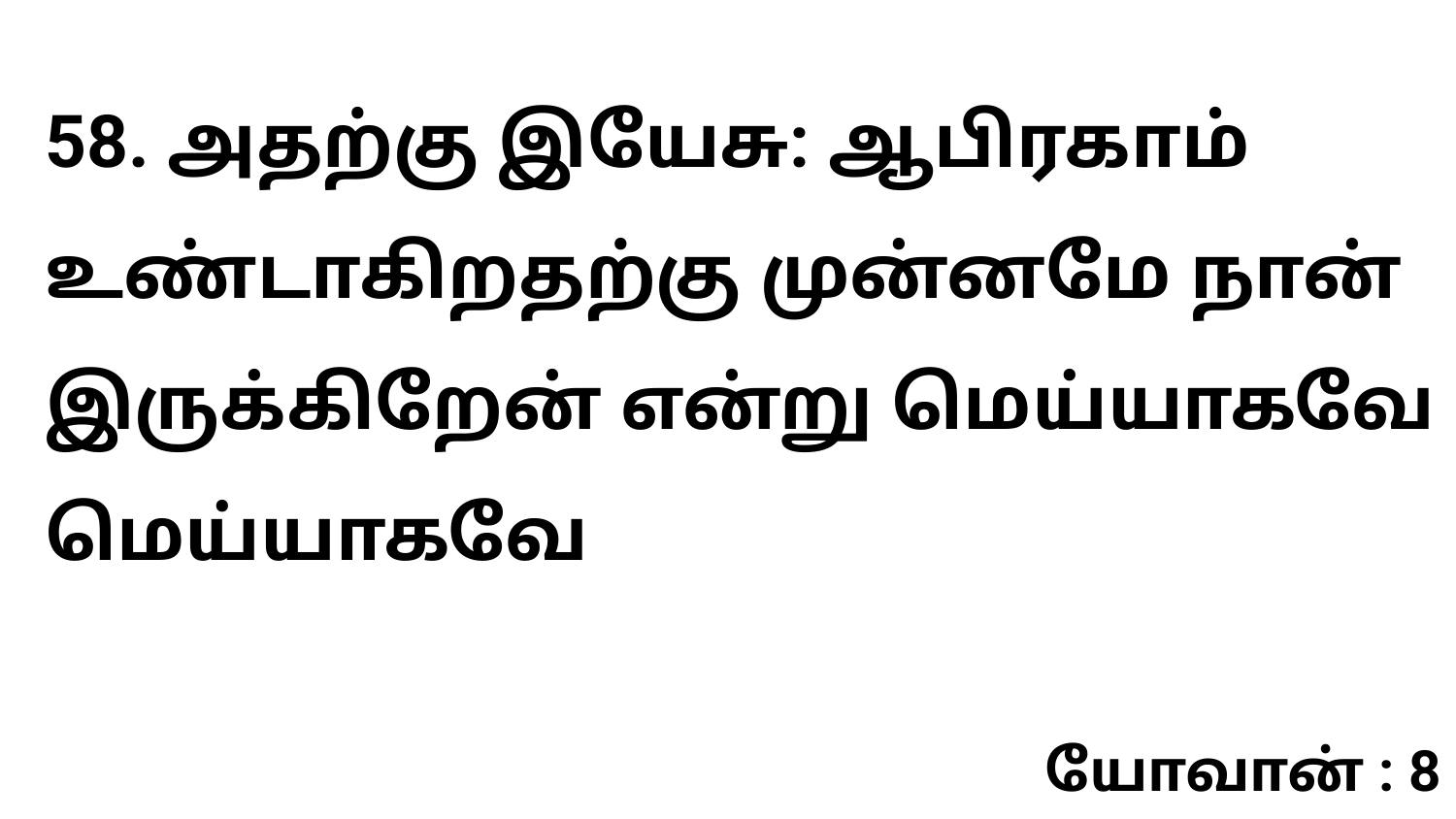

58. அதற்கு இயேசு: ஆபிரகாம் உண்டாகிறதற்கு முன்னமே நான் இருக்கிறேன் என்று மெய்யாகவே மெய்யாகவே
யோவான் : 8